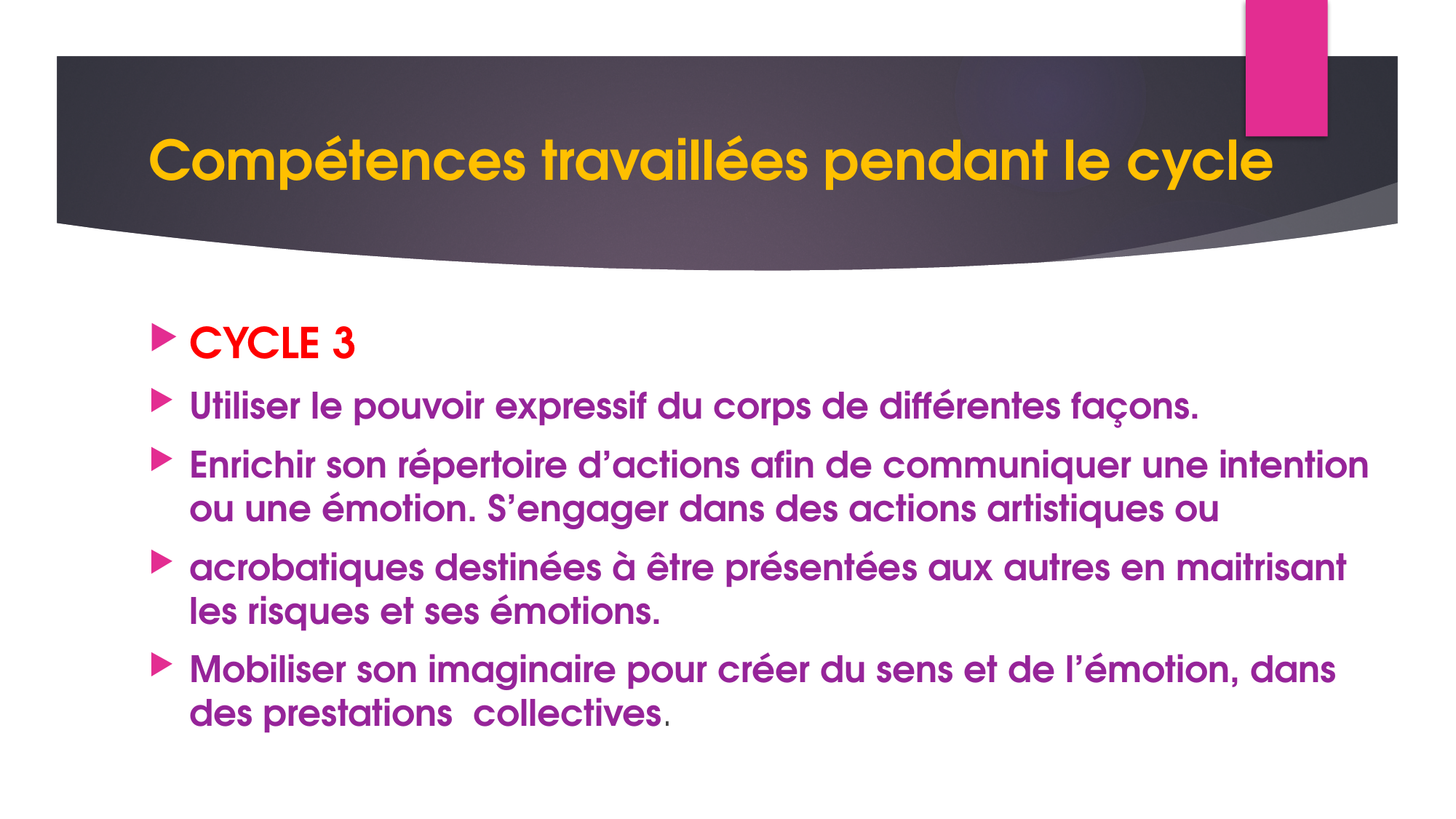

# Compétences travaillées pendant le cycle
CYCLE 3
Utiliser le pouvoir expressif du corps de différentes façons.
Enrichir son répertoire d’actions afin de communiquer une intention ou une émotion. S’engager dans des actions artistiques ou
acrobatiques destinées à être présentées aux autres en maitrisant les risques et ses émotions.
Mobiliser son imaginaire pour créer du sens et de l’émotion, dans des prestations  collectives.